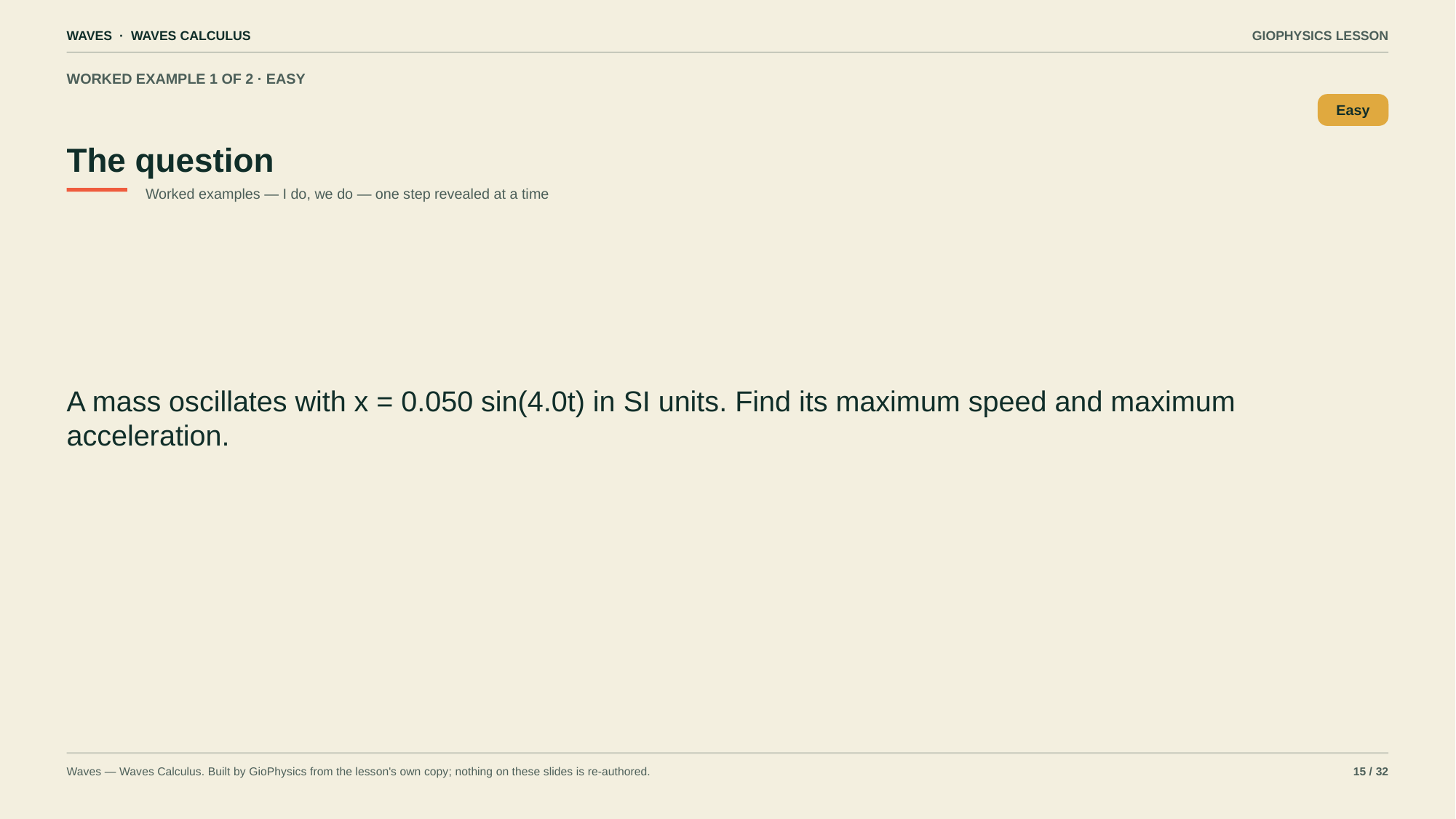

WAVES  ·  WAVES CALCULUS
GIOPHYSICS LESSON

WORKED EXAMPLE 1 OF 2 · EASY
The question

Easy
Worked examples — I do, we do — one step revealed at a time

A mass oscillates with x = 0.050 sin(4.0t) in SI units. Find its maximum speed and maximum acceleration.

Waves — Waves Calculus. Built by GioPhysics from the lesson's own copy; nothing on these slides is re-authored.
15 / 32